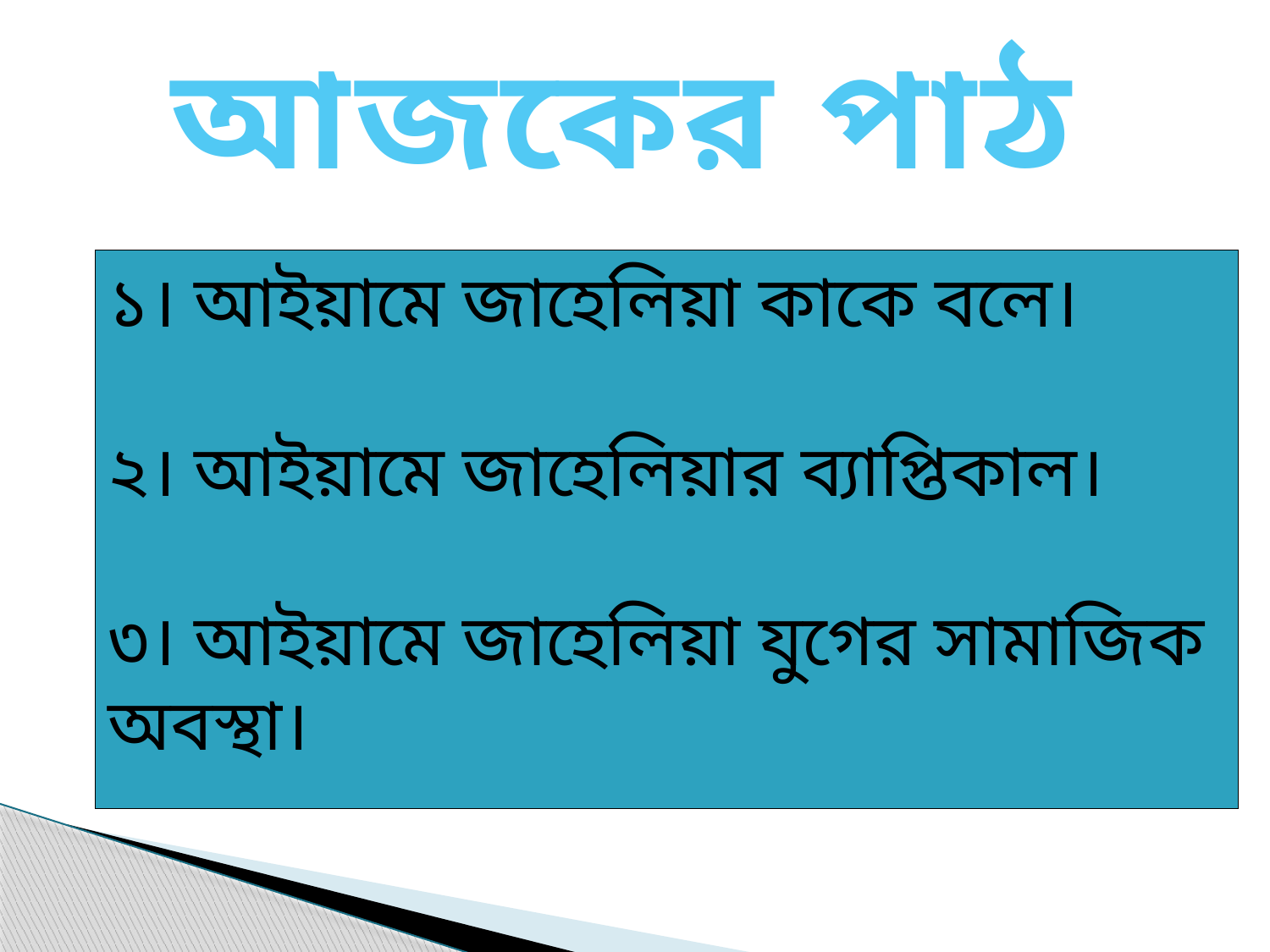

আজকের পাঠ
১। আইয়ামে জাহেলিয়া কাকে বলে।

২। আইয়ামে জাহেলিয়ার ব্যাপ্তিকাল।

৩। আইয়ামে জাহেলিয়া যুগের সামাজিক অবস্থা।